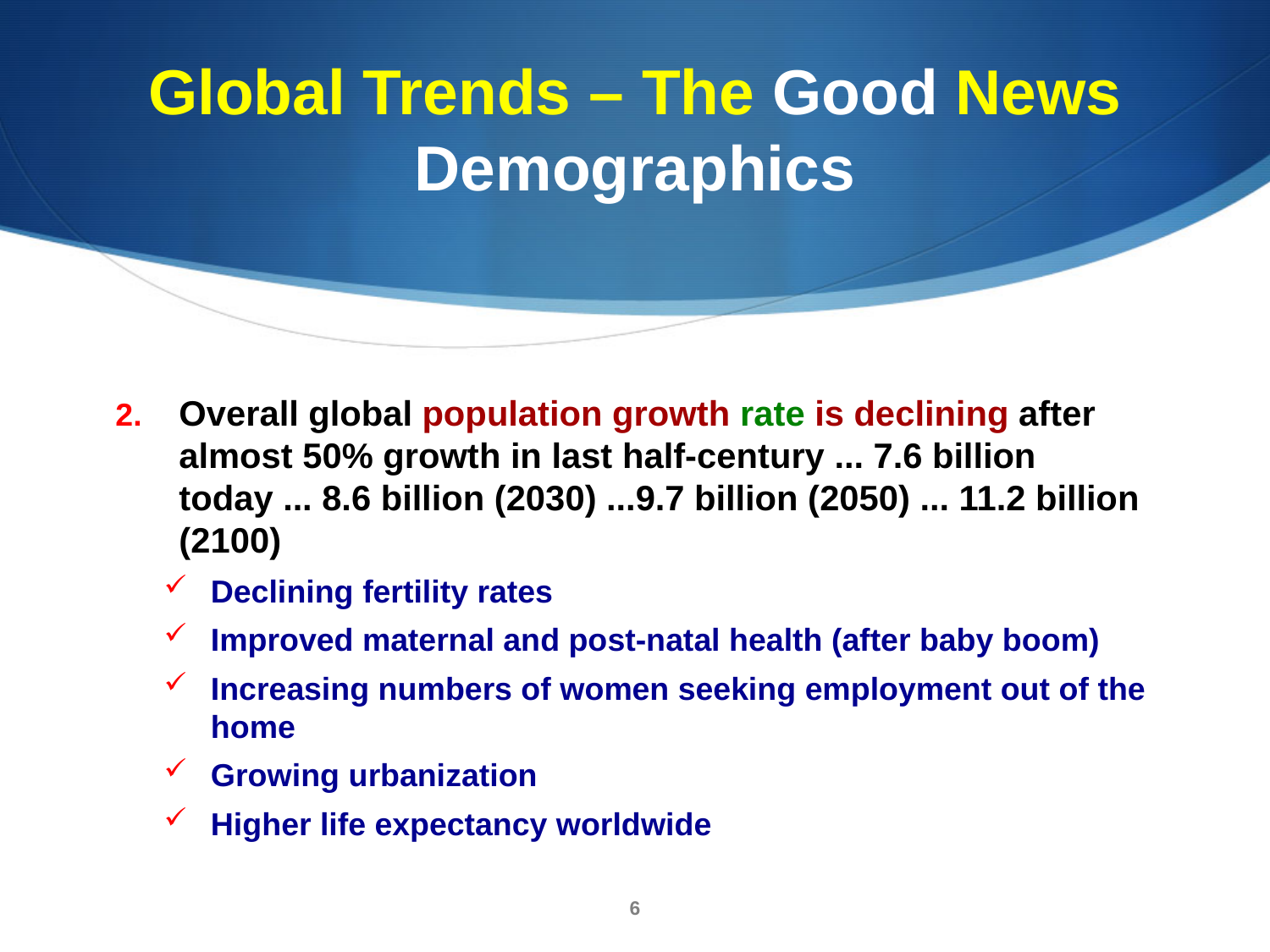

# Global Trends – The Good News Demographics
Overall global population growth rate is declining after almost 50% growth in last half-century ... 7.6 billion today ... 8.6 billion (2030) ...9.7 billion (2050) ... 11.2 billion (2100)
Declining fertility rates
Improved maternal and post-natal health (after baby boom)
Increasing numbers of women seeking employment out of the home
Growing urbanization
Higher life expectancy worldwide

6